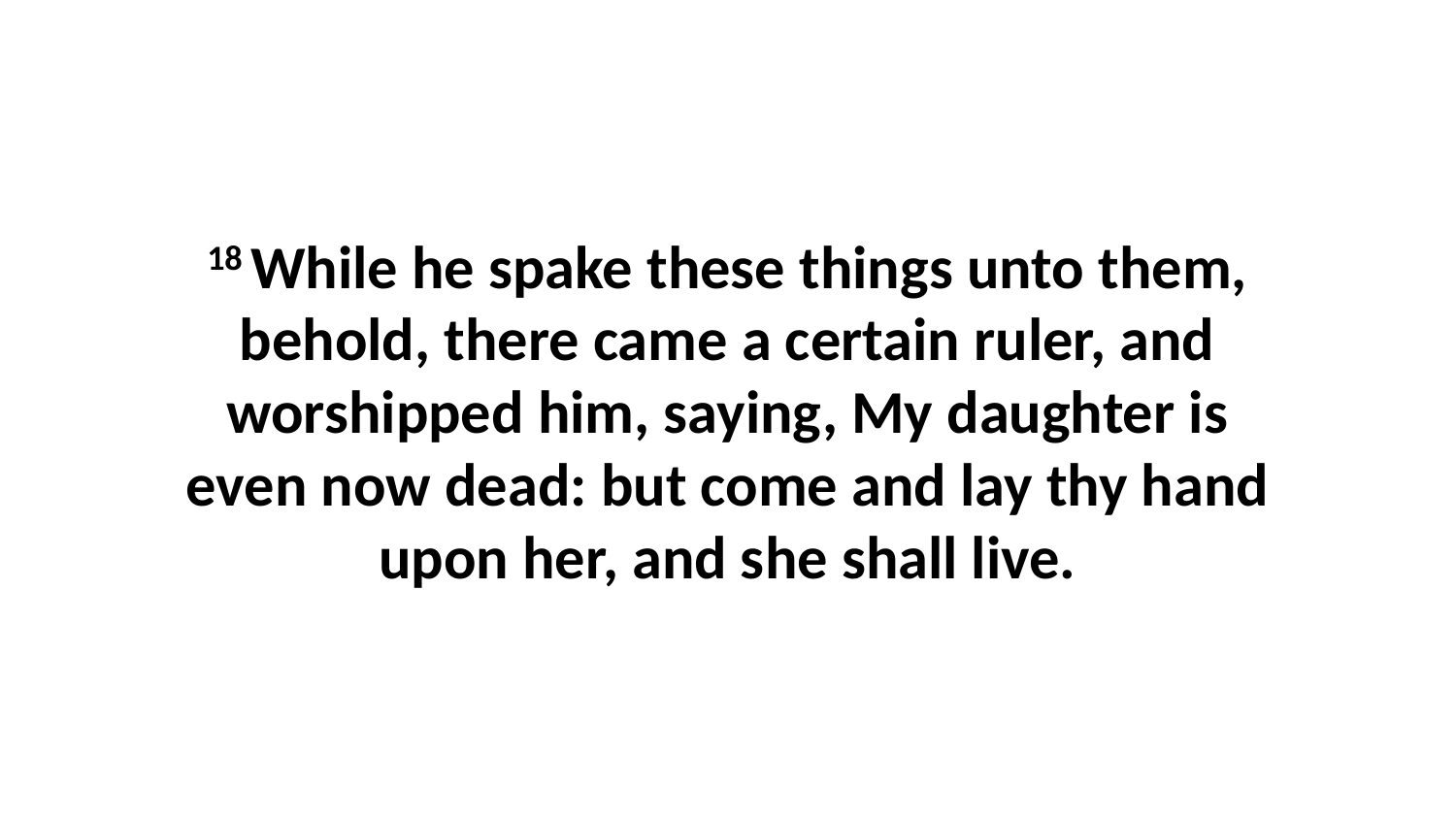

18 While he spake these things unto them, behold, there came a certain ruler, and worshipped him, saying, My daughter is even now dead: but come and lay thy hand upon her, and she shall live.